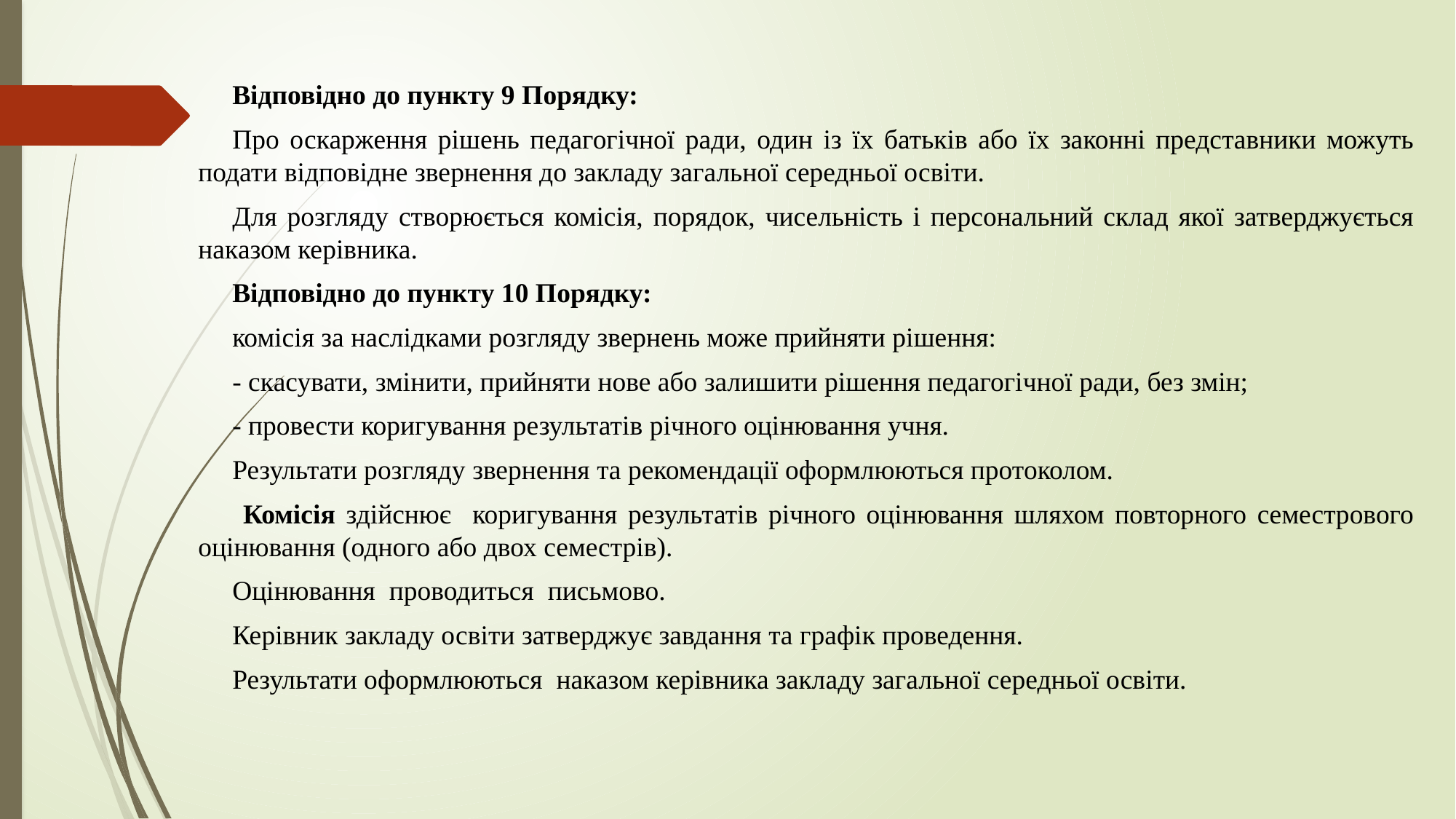

Відповідно до пункту 9 Порядку:
Про оскарження рішень педагогічної ради, один із їх батьків або їх законні представники можуть подати відповідне звернення до закладу загальної середньої освіти.
Для розгляду створюється комісія, порядок, чисельність і персональний склад якої затверджується наказом керівника.
Відповідно до пункту 10 Порядку:
комісія за наслідками розгляду звернень може прийняти рішення:
- скасувати, змінити, прийняти нове або залишити рішення педагогічної ради, без змін;
- провести коригування результатів річного оцінювання учня.
Результати розгляду звернення та рекомендації оформлюються протоколом.
 Комісія здійснює  коригування результатів річного оцінювання шляхом повторного семестрового оцінювання (одного або двох семестрів).
Оцінювання  проводиться  письмово.
Керівник закладу освіти затверджує завдання та графік проведення.
Результати оформлюються  наказом керівника закладу загальної середньої освіти.